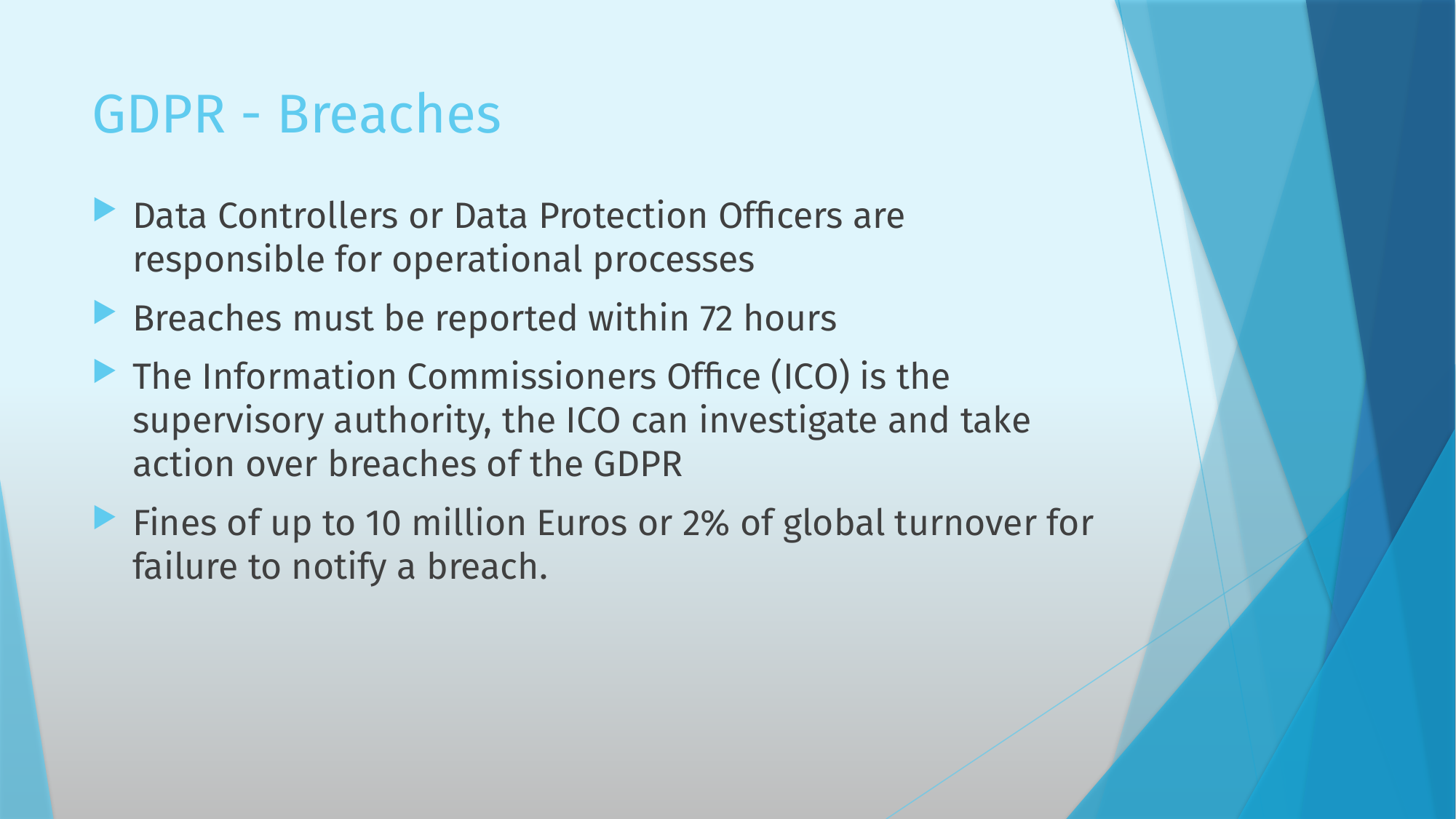

# GDPR - Breaches
Data Controllers or Data Protection Officers are responsible for operational processes
Breaches must be reported within 72 hours
The Information Commissioners Office (ICO) is the supervisory authority, the ICO can investigate and take action over breaches of the GDPR
Fines of up to 10 million Euros or 2% of global turnover for failure to notify a breach.